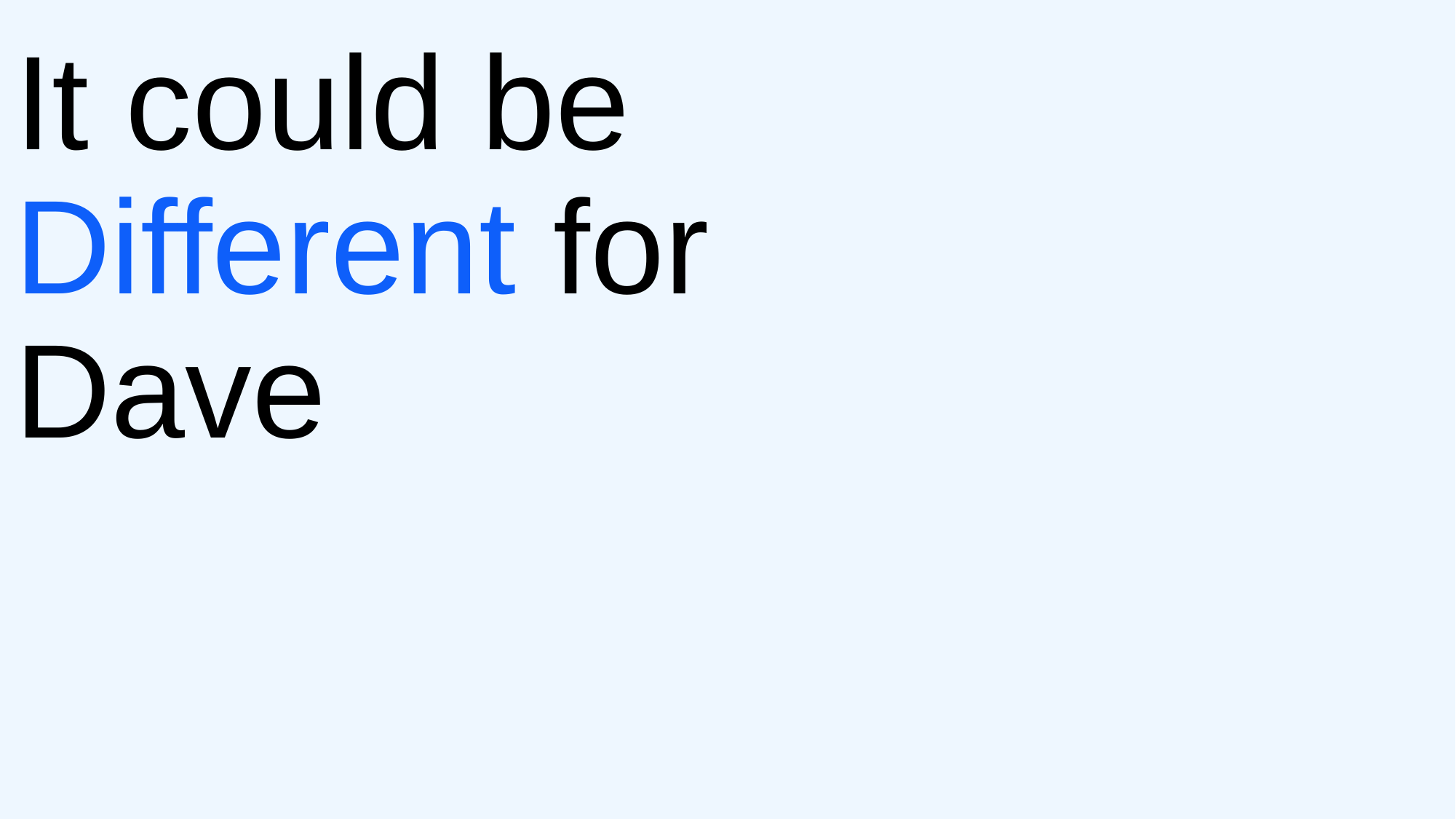

# It could be Different for Dave